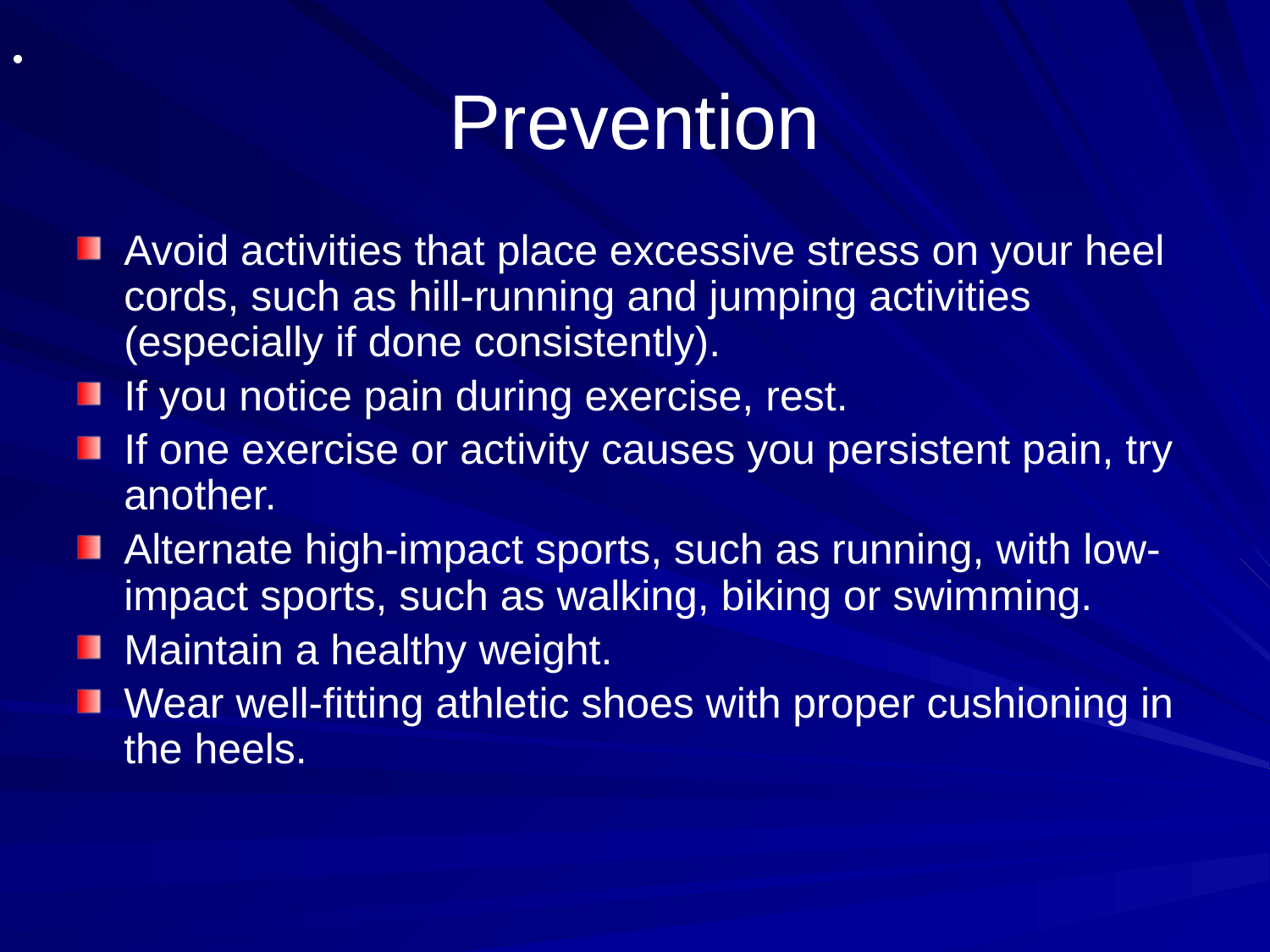

# Prevention
Avoid activities that place excessive stress on your heel cords, such as hill-running and jumping activities (especially if done consistently).
If you notice pain during exercise, rest.
If one exercise or activity causes you persistent pain, try another.
Alternate high-impact sports, such as running, with low-impact sports, such as walking, biking or swimming.
Maintain a healthy weight.
Wear well-fitting athletic shoes with proper cushioning in the heels.